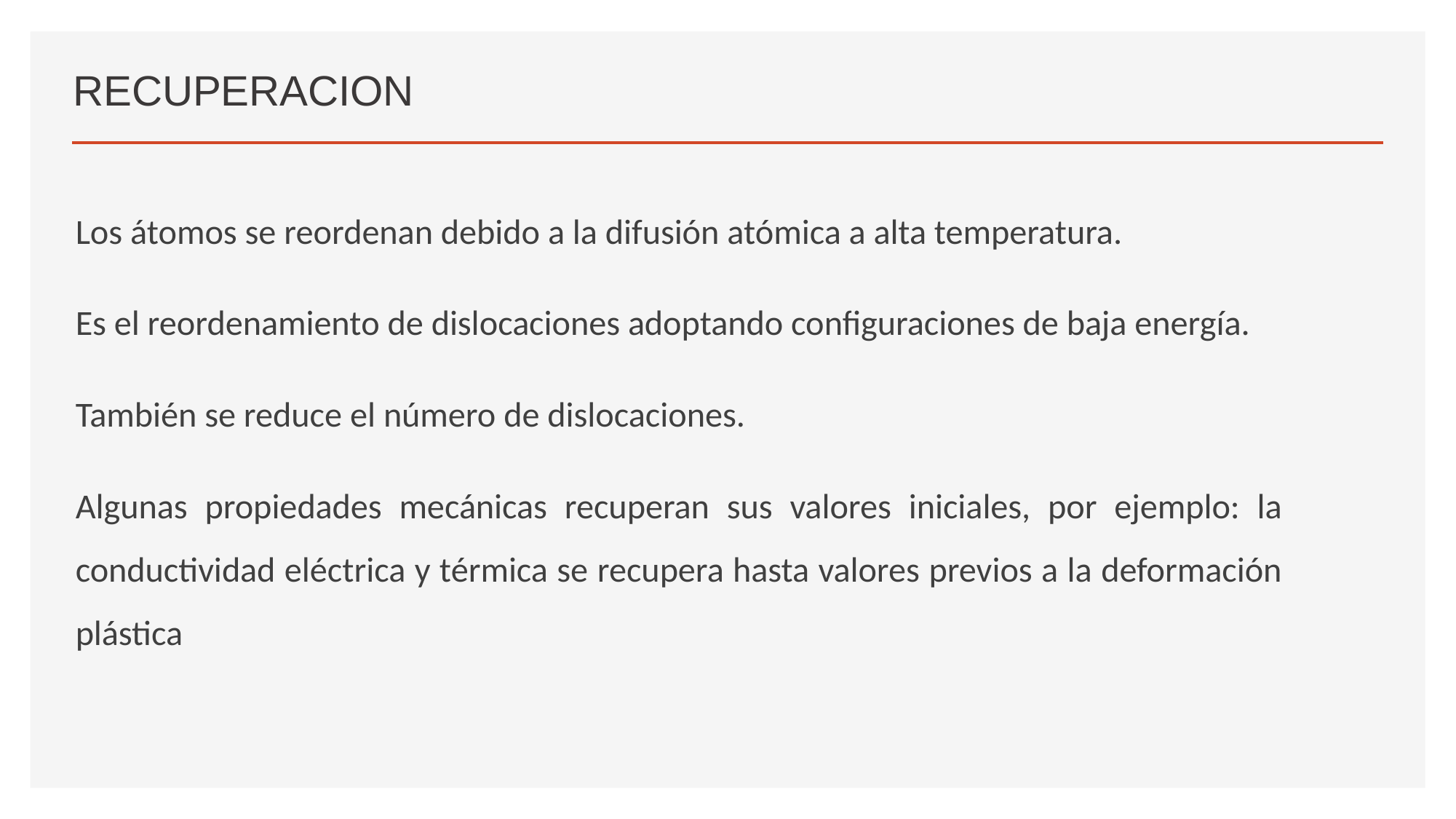

# RECUPERACION
Los átomos se reordenan debido a la difusión atómica a alta temperatura.
Es el reordenamiento de dislocaciones adoptando configuraciones de baja energía.
También se reduce el número de dislocaciones.
Algunas propiedades mecánicas recuperan sus valores iniciales, por ejemplo: la conductividad eléctrica y térmica se recupera hasta valores previos a la deformación plástica